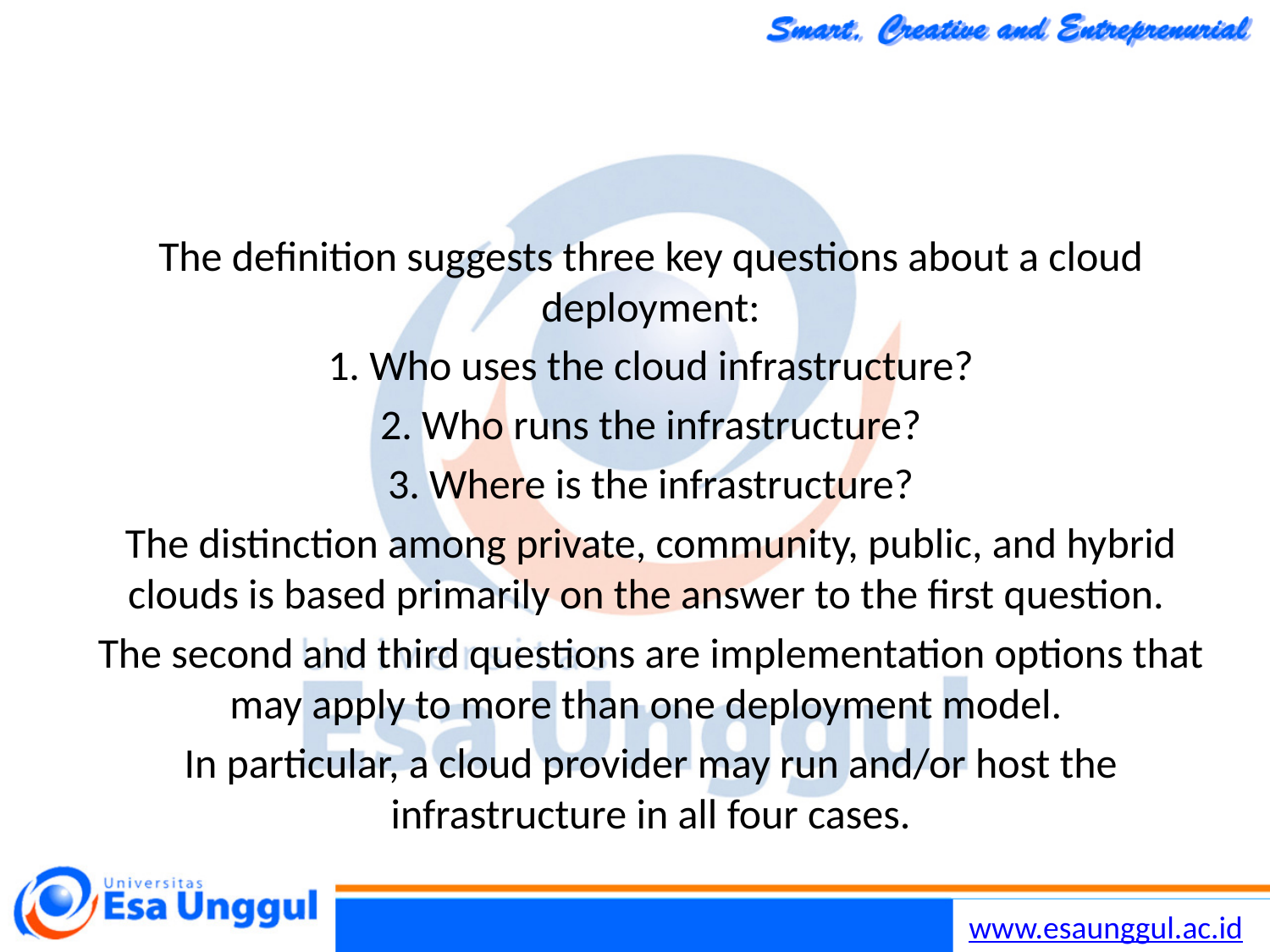

#
The definition suggests three key questions about a cloud deployment:
1. Who uses the cloud infrastructure?
2. Who runs the infrastructure?
3. Where is the infrastructure?
The distinction among private, community, public, and hybrid clouds is based primarily on the answer to the first question.
The second and third questions are implementation options that may apply to more than one deployment model.
In particular, a cloud provider may run and/or host the infrastructure in all four cases.